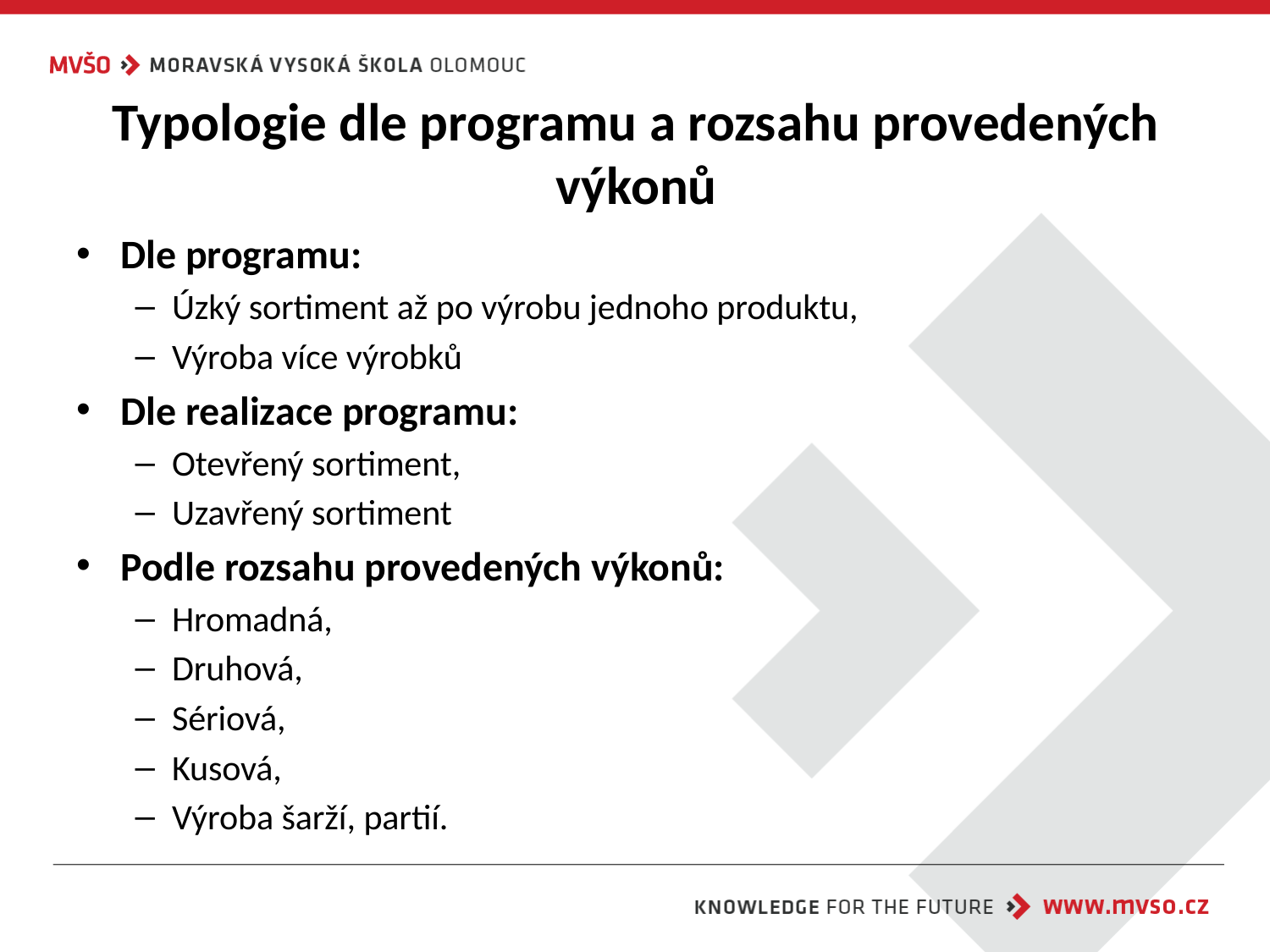

# Typologie dle programu a rozsahu provedených výkonů
Dle programu:
Úzký sortiment až po výrobu jednoho produktu,
Výroba více výrobků
Dle realizace programu:
Otevřený sortiment,
Uzavřený sortiment
Podle rozsahu provedených výkonů:
Hromadná,
Druhová,
Sériová,
Kusová,
Výroba šarží, partií.